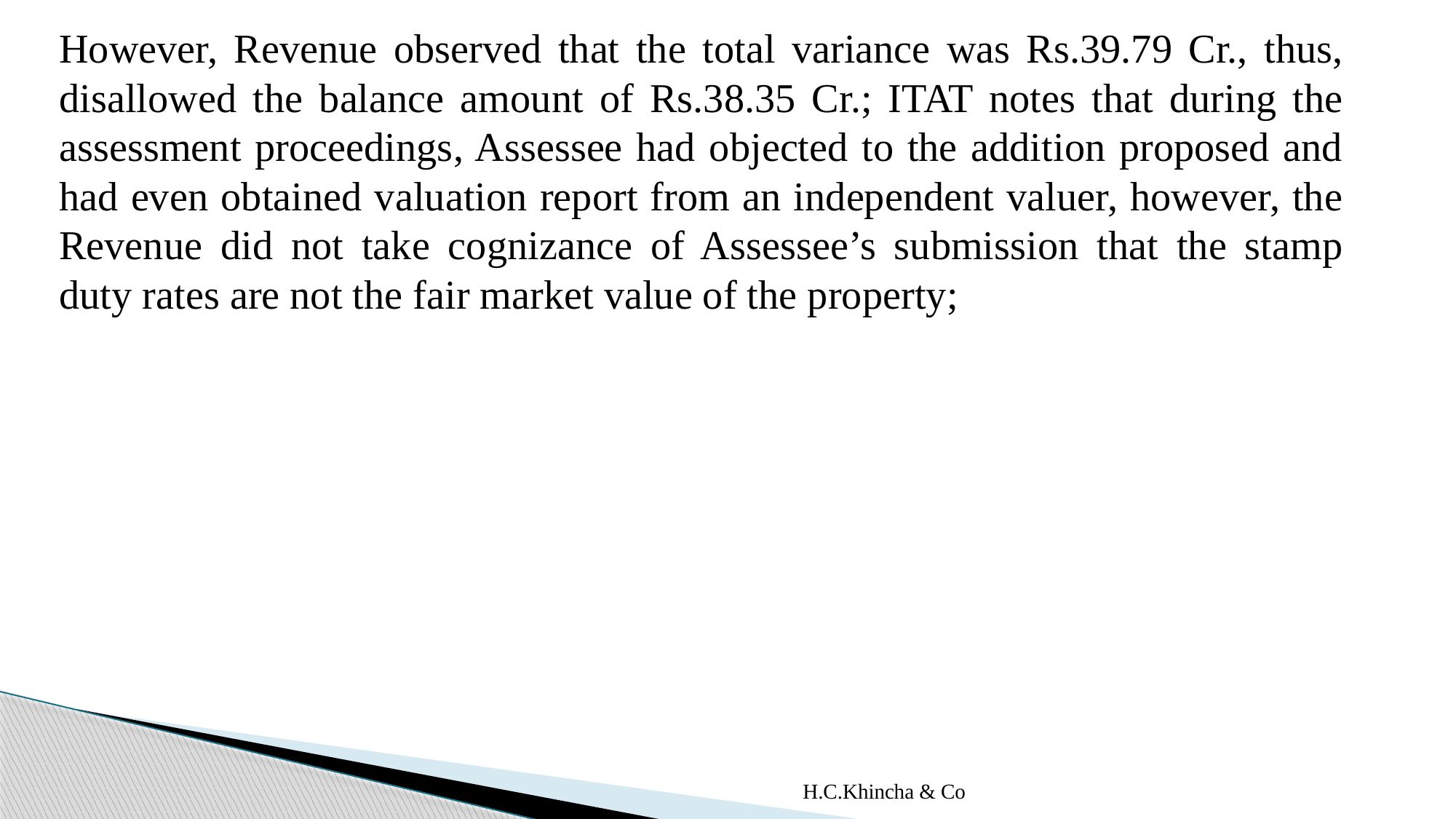

However, Revenue observed that the total variance was Rs.39.79 Cr., thus, disallowed the balance amount of Rs.38.35 Cr.; ITAT notes that during the assessment proceedings, Assessee had objected to the addition proposed and had even obtained valuation report from an independent valuer, however, the Revenue did not take cognizance of Assessee’s submission that the stamp duty rates are not the fair market value of the property;
H.C.Khincha & Co